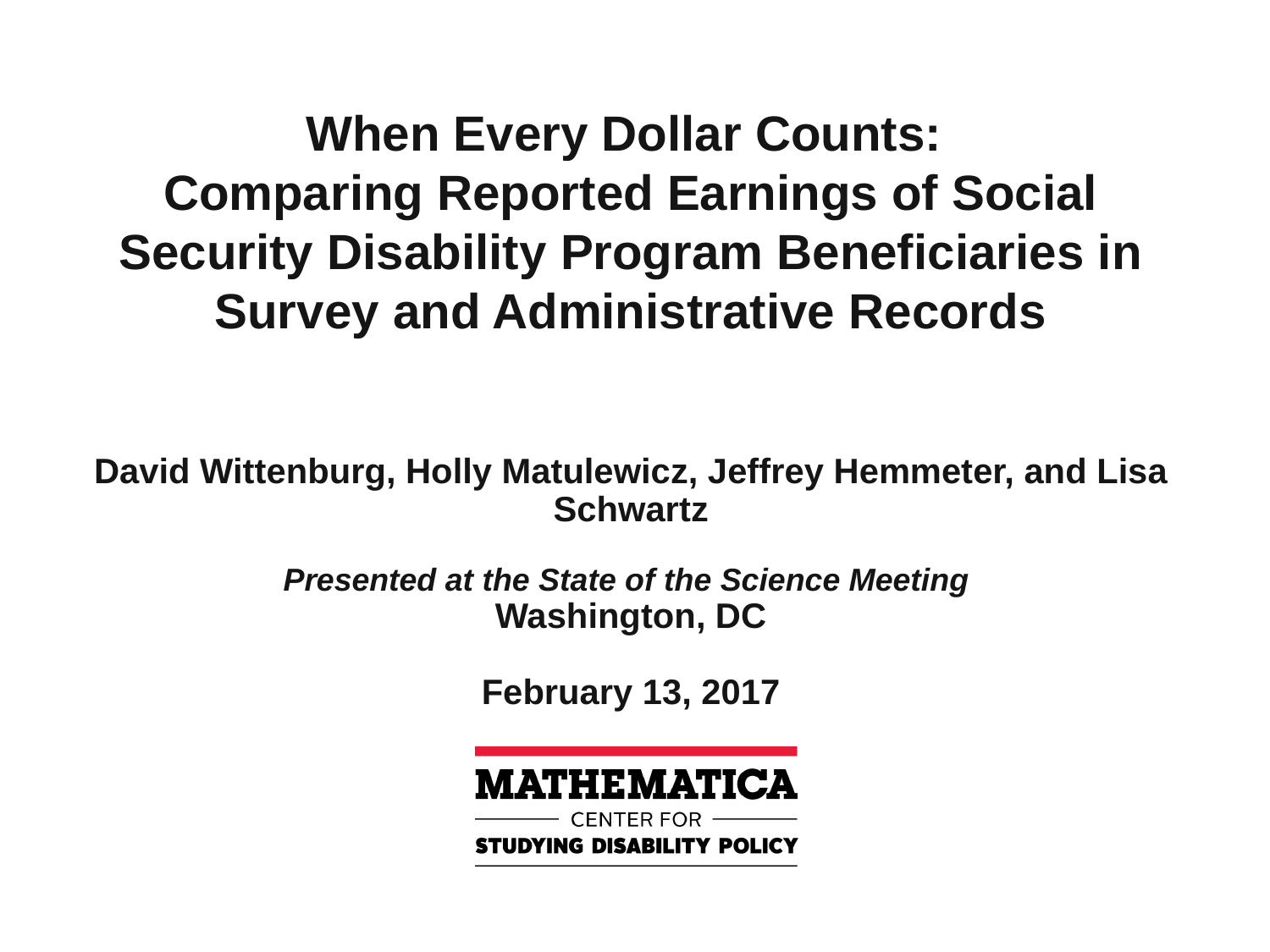

# When Every Dollar Counts: Comparing Reported Earnings of Social Security Disability Program Beneficiaries in Survey and Administrative Records
David Wittenburg, Holly Matulewicz, Jeffrey Hemmeter, and Lisa Schwartz

Presented at the State of the Science Meeting
Washington, DC

February 13, 2017